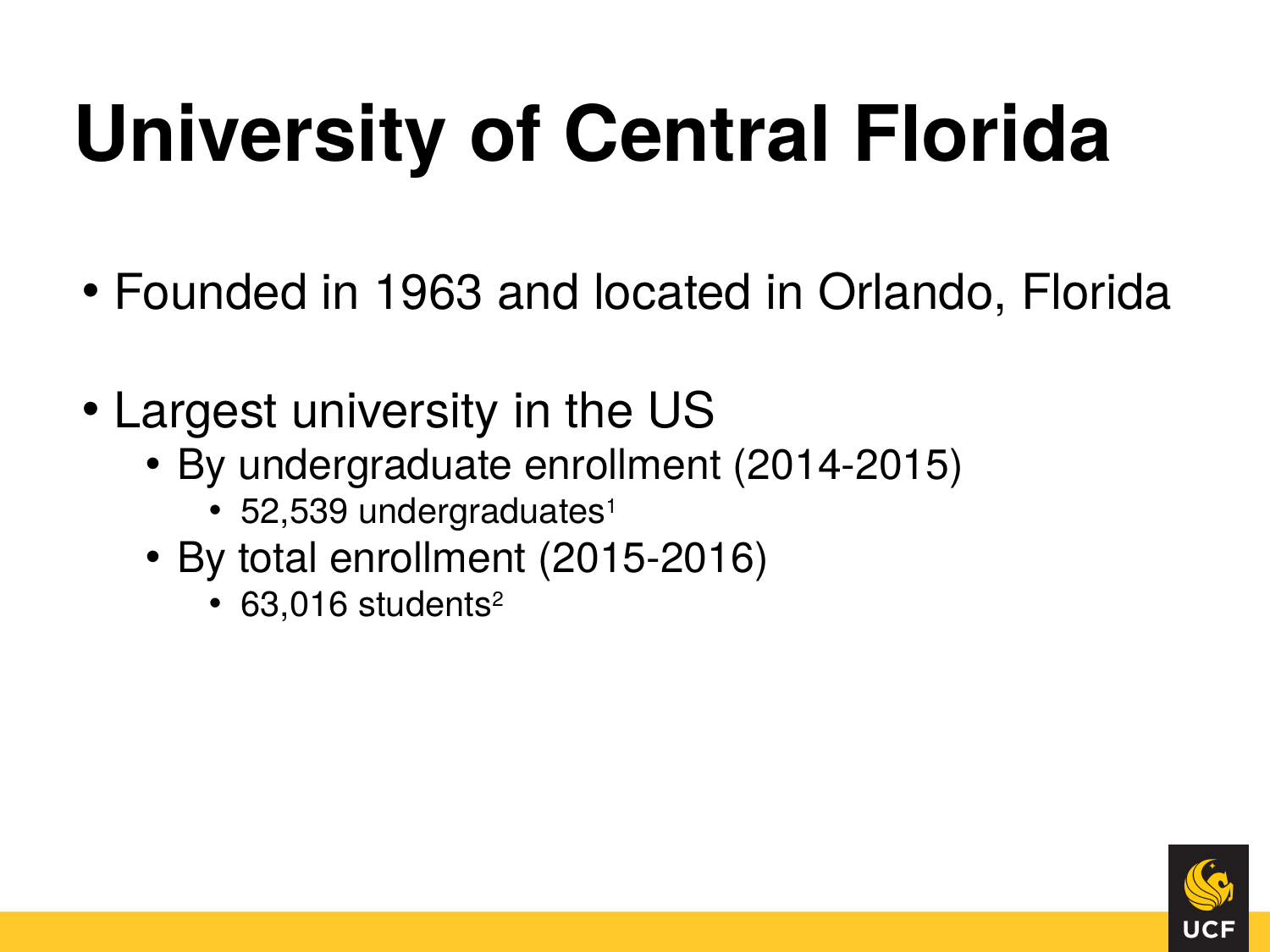

# University of Central Florida
Founded in 1963 and located in Orlando, Florida

Largest university in the US
By undergraduate enrollment (2014-2015)
52,539 undergraduates1
By total enrollment (2015-2016)
63,016 students2